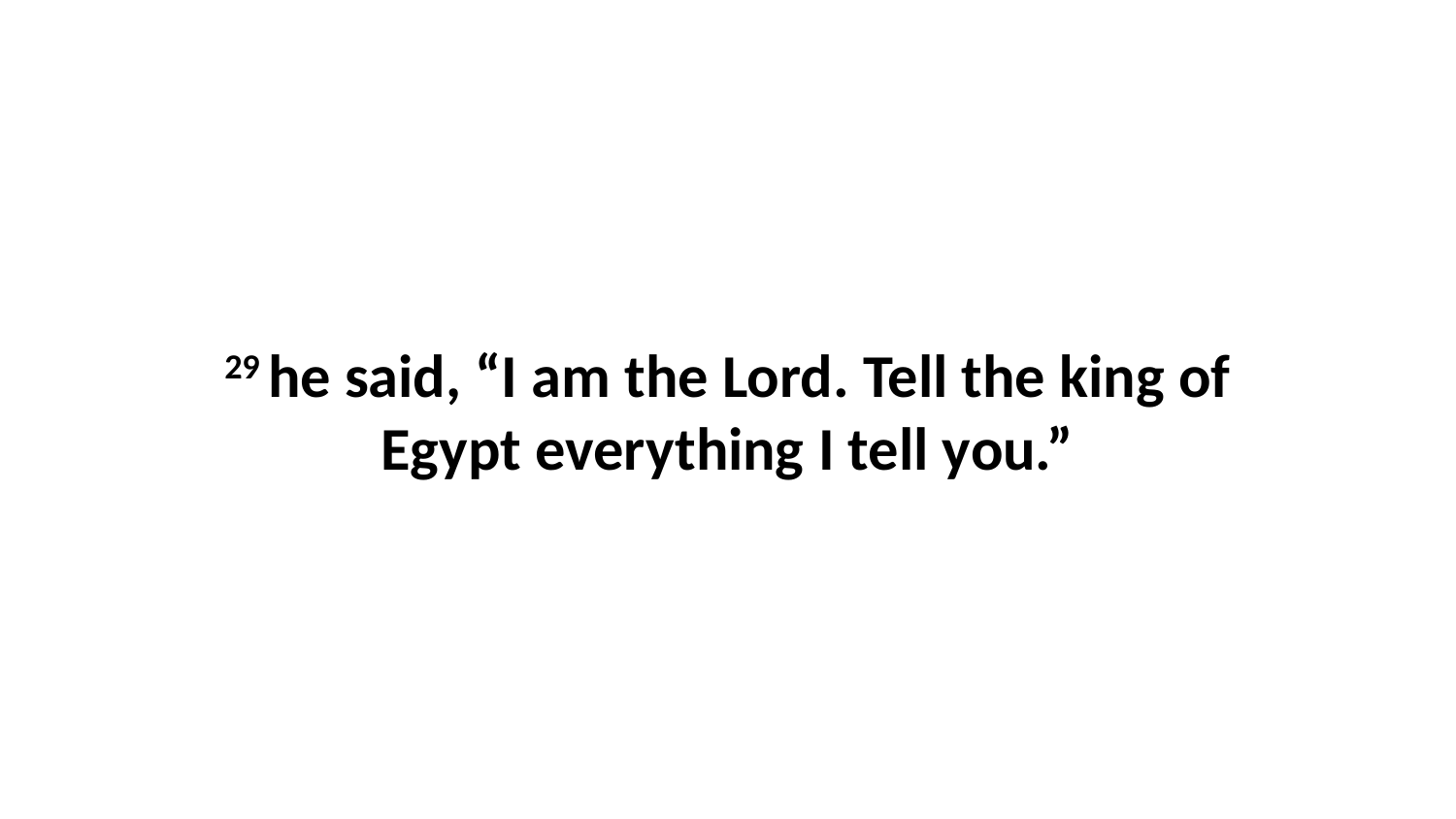

29 he said, “I am the Lord. Tell the king of Egypt everything I tell you.”